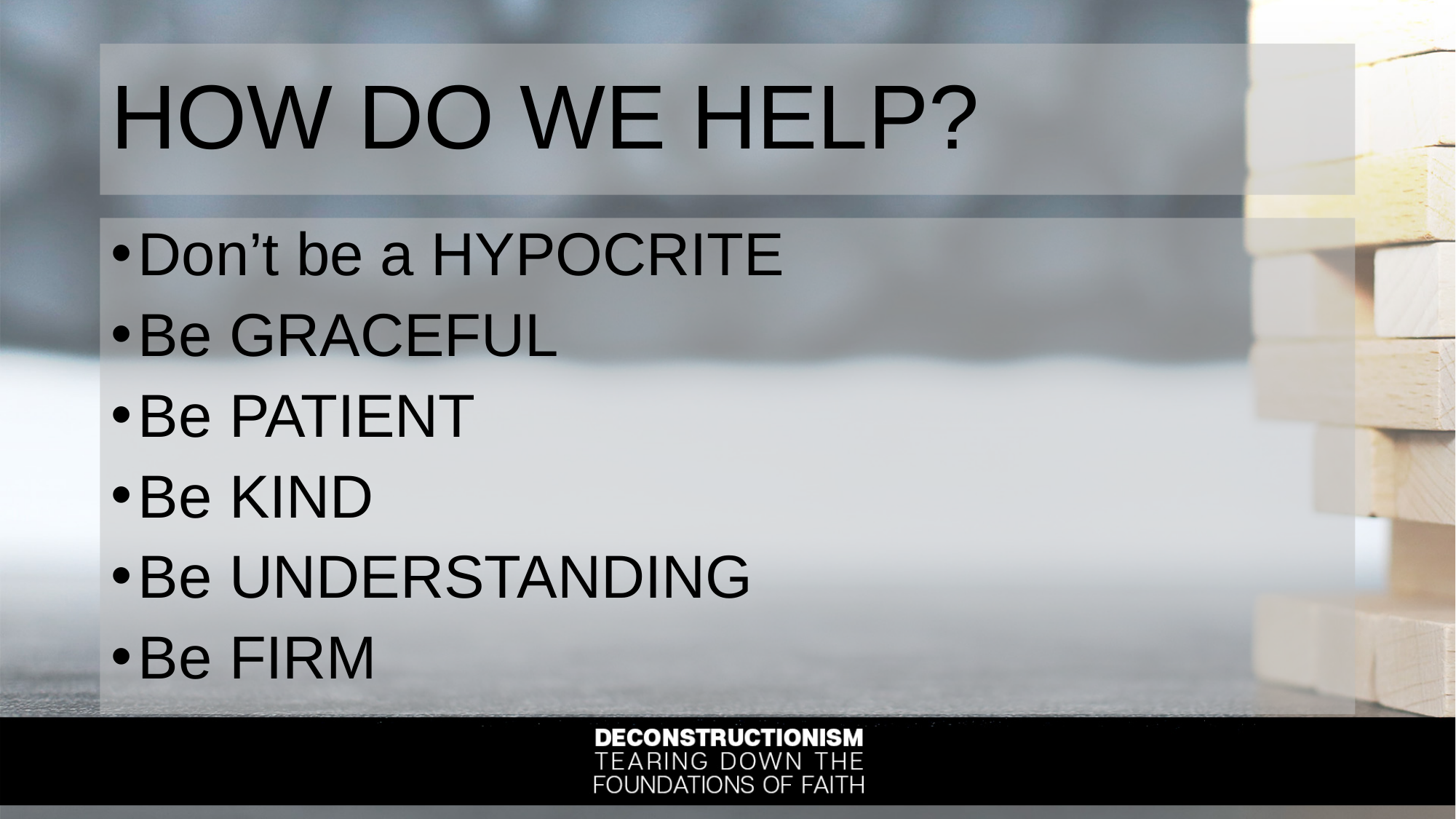

# HOW DO WE HELP?
Don’t be a HYPOCRITE
Be GRACEFUL
Be PATIENT
Be KIND
Be UNDERSTANDING
Be FIRM